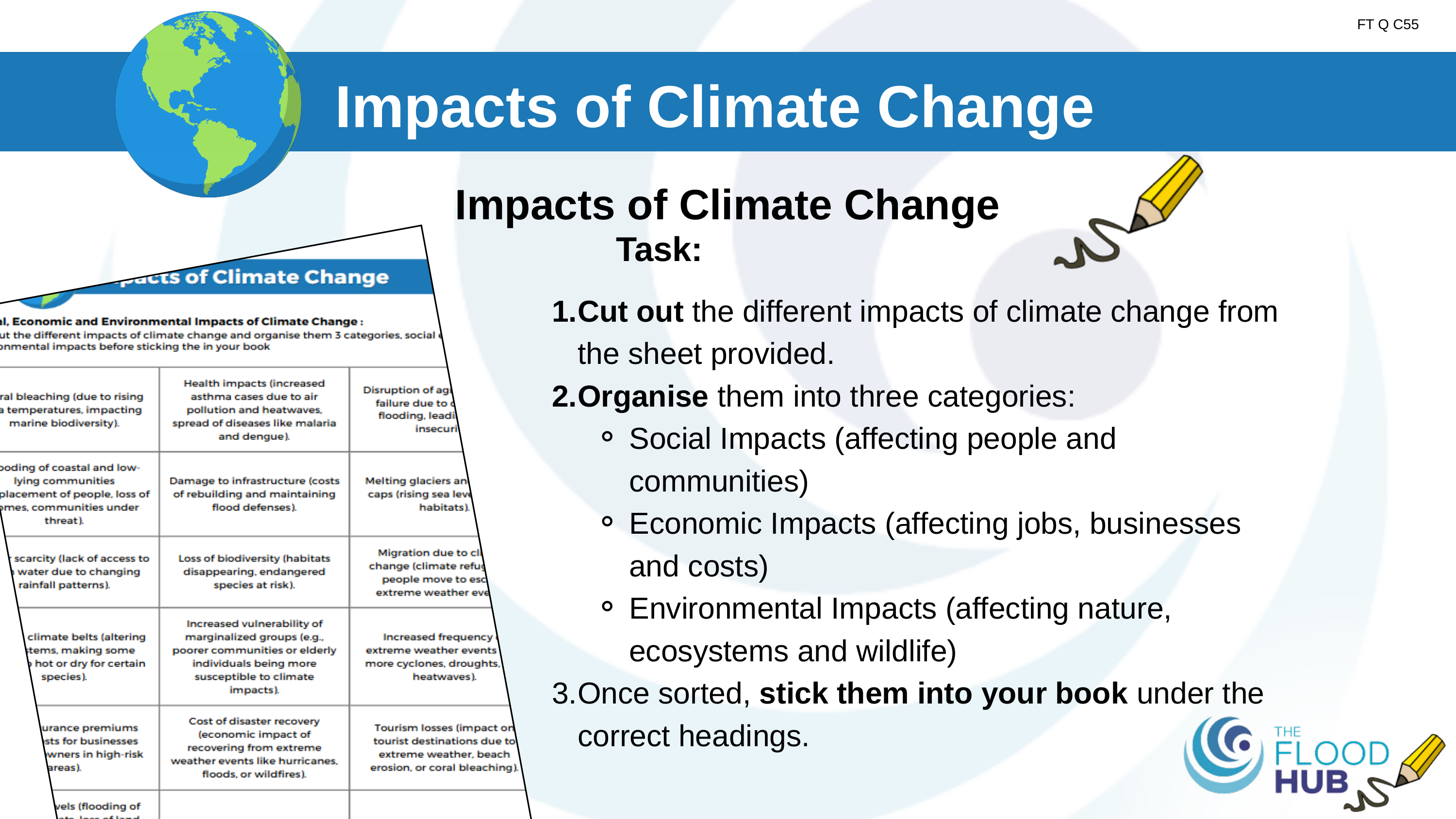

Introduction to Climate

FT Q C55

Impacts of Climate Change

Impacts of Climate Change
Task:

Cut out the different impacts of climate change from the sheet provided.
Organise them into three categories:
Social Impacts (affecting people and communities)
Economic Impacts (affecting jobs, businesses and costs)
Environmental Impacts (affecting nature, ecosystems and wildlife)
Once sorted, stick them into your book under the correct headings.